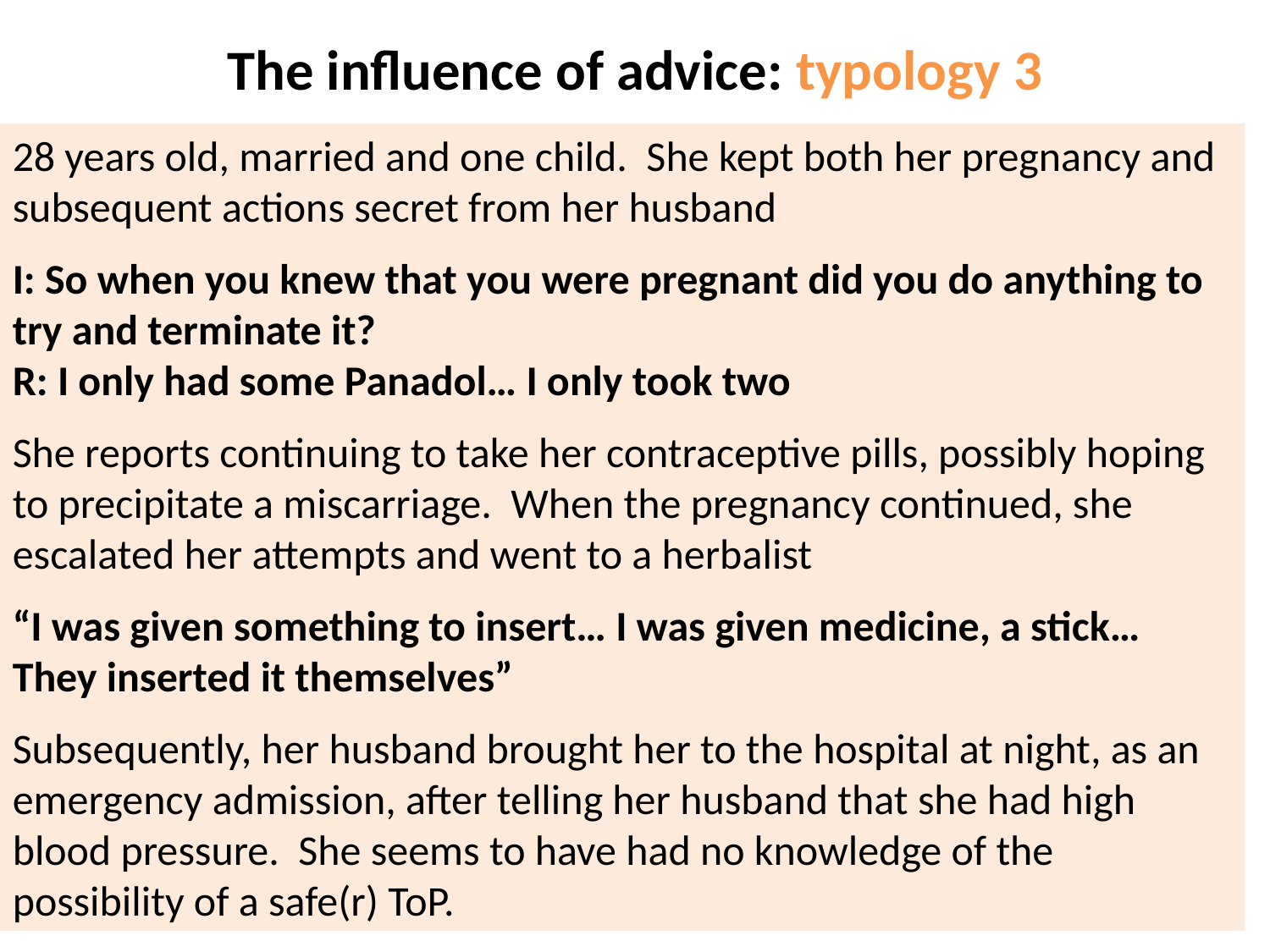

The influence of advice: typology 3
28 years old, married and one child.  She kept both her pregnancy and subsequent actions secret from her husband
I: So when you knew that you were pregnant did you do anything to try and terminate it?
R: I only had some Panadol… I only took two
She reports continuing to take her contraceptive pills, possibly hoping to precipitate a miscarriage.  When the pregnancy continued, she escalated her attempts and went to a herbalist
“I was given something to insert… I was given medicine, a stick… They inserted it themselves”
Subsequently, her husband brought her to the hospital at night, as an emergency admission, after telling her husband that she had high blood pressure.  She seems to have had no knowledge of the possibility of a safe(r) ToP.